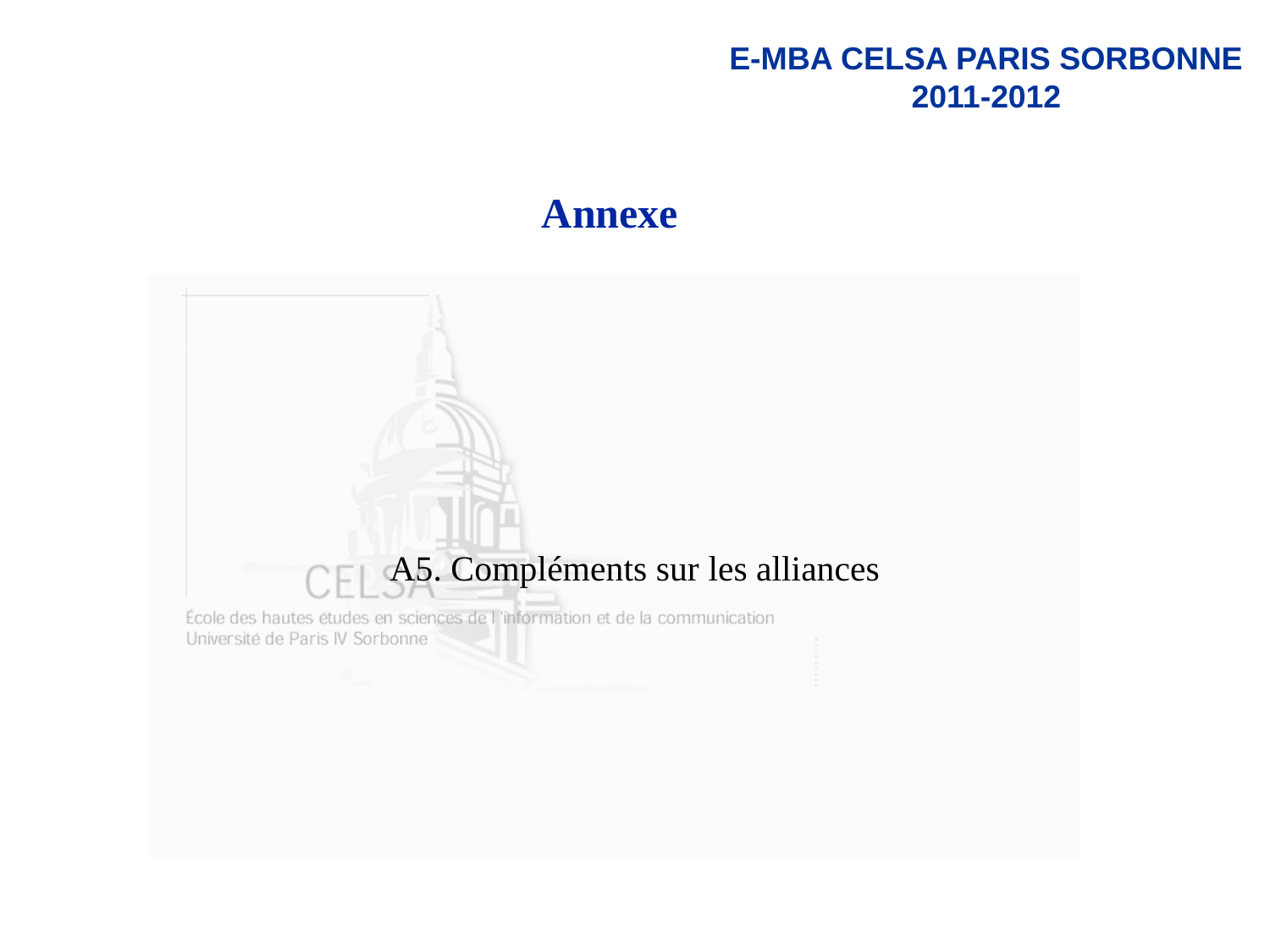

# Annexe
A5. Compléments sur les alliances